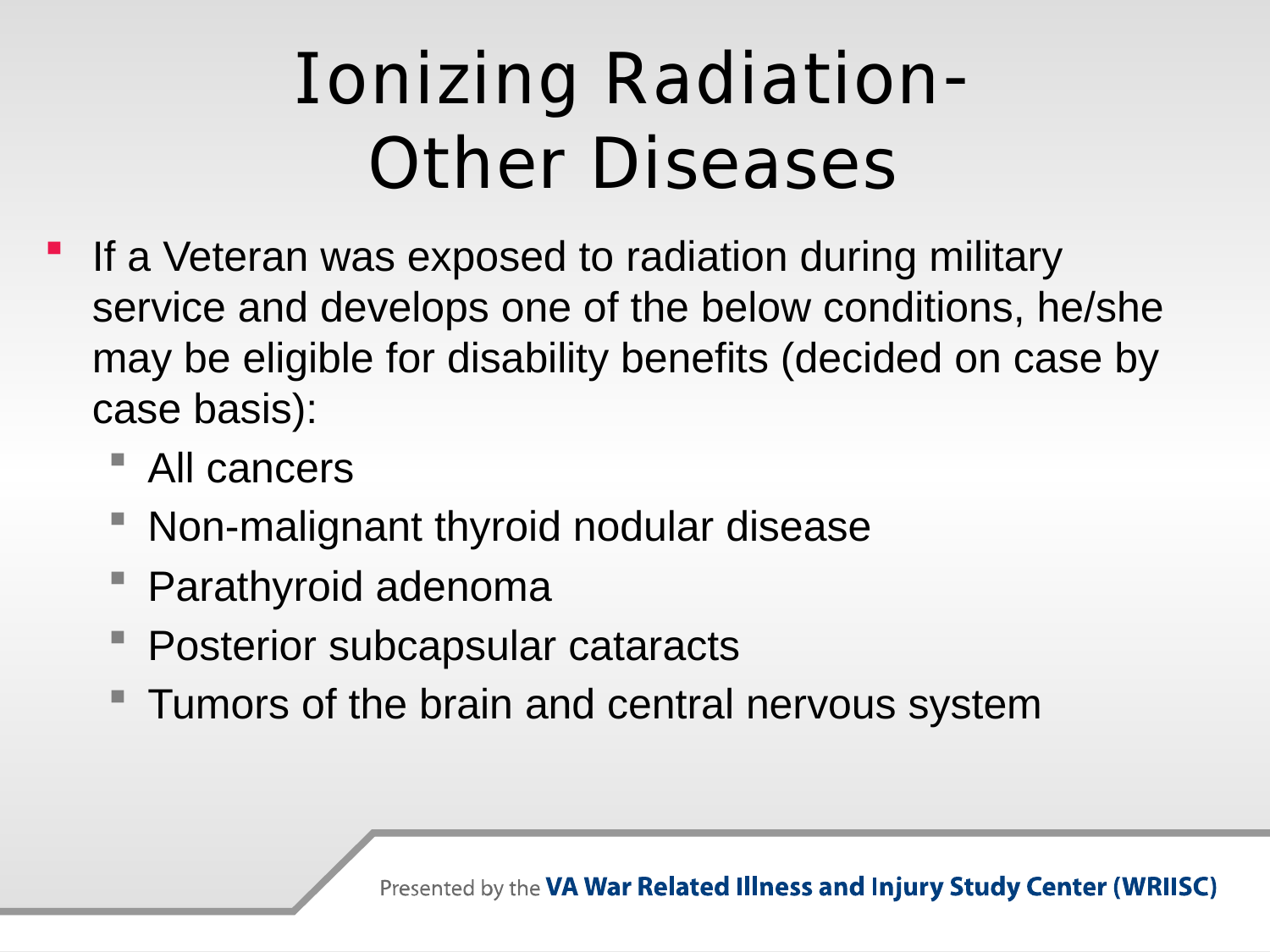

# Ionizing Radiation- Other Diseases
If a Veteran was exposed to radiation during military service and develops one of the below conditions, he/she may be eligible for disability benefits (decided on case by case basis):
All cancers
Non-malignant thyroid nodular disease
Parathyroid adenoma
Posterior subcapsular cataracts
Tumors of the brain and central nervous system